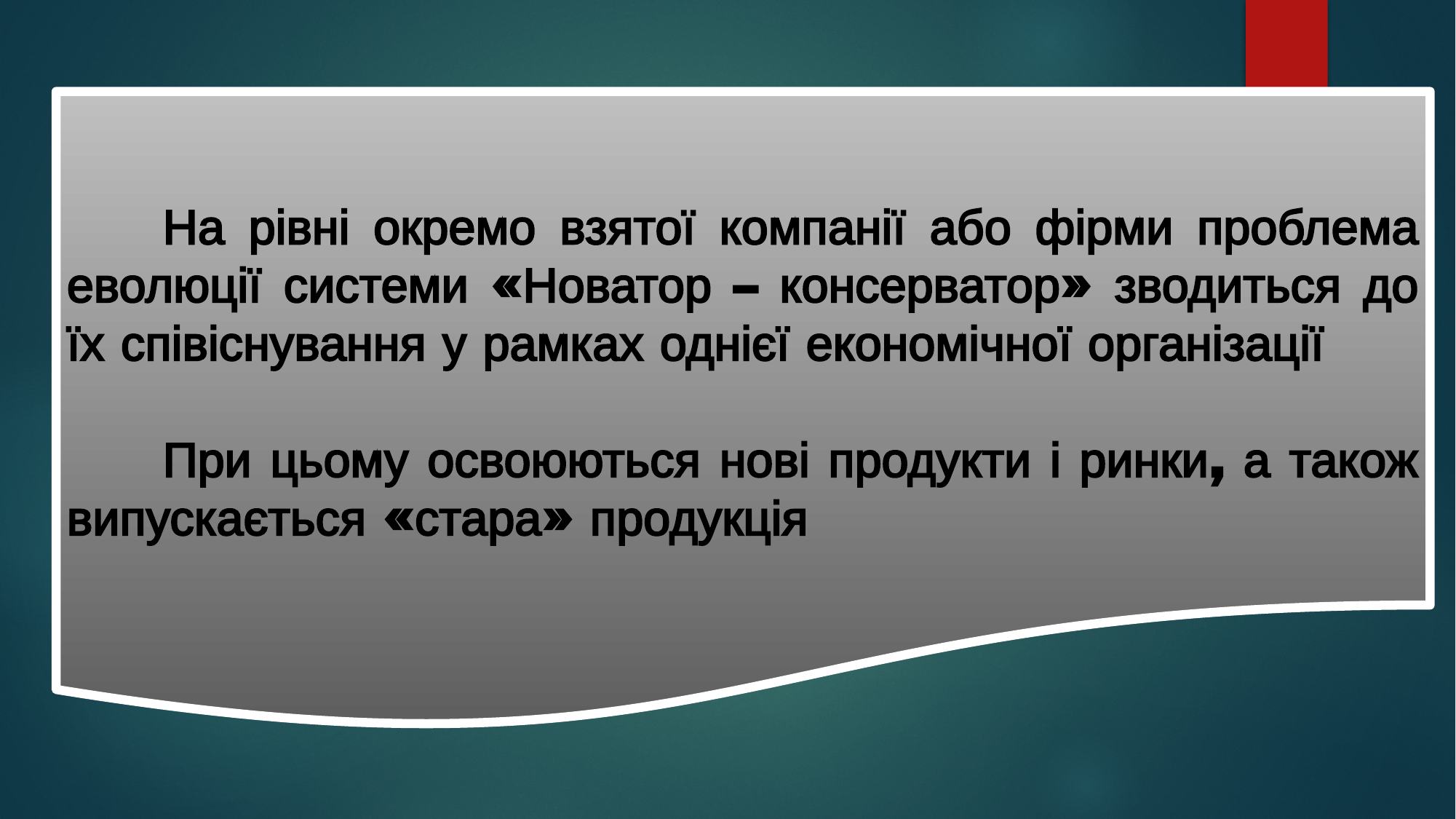

На рівні окремо взятої компанії або фірми проблема еволюції системи «Новатор – консерватор» зводиться до їх співіснування у рамках однієї економічної організації

При цьому освоюються нові продукти і ринки, а також випускається «стара» продукція